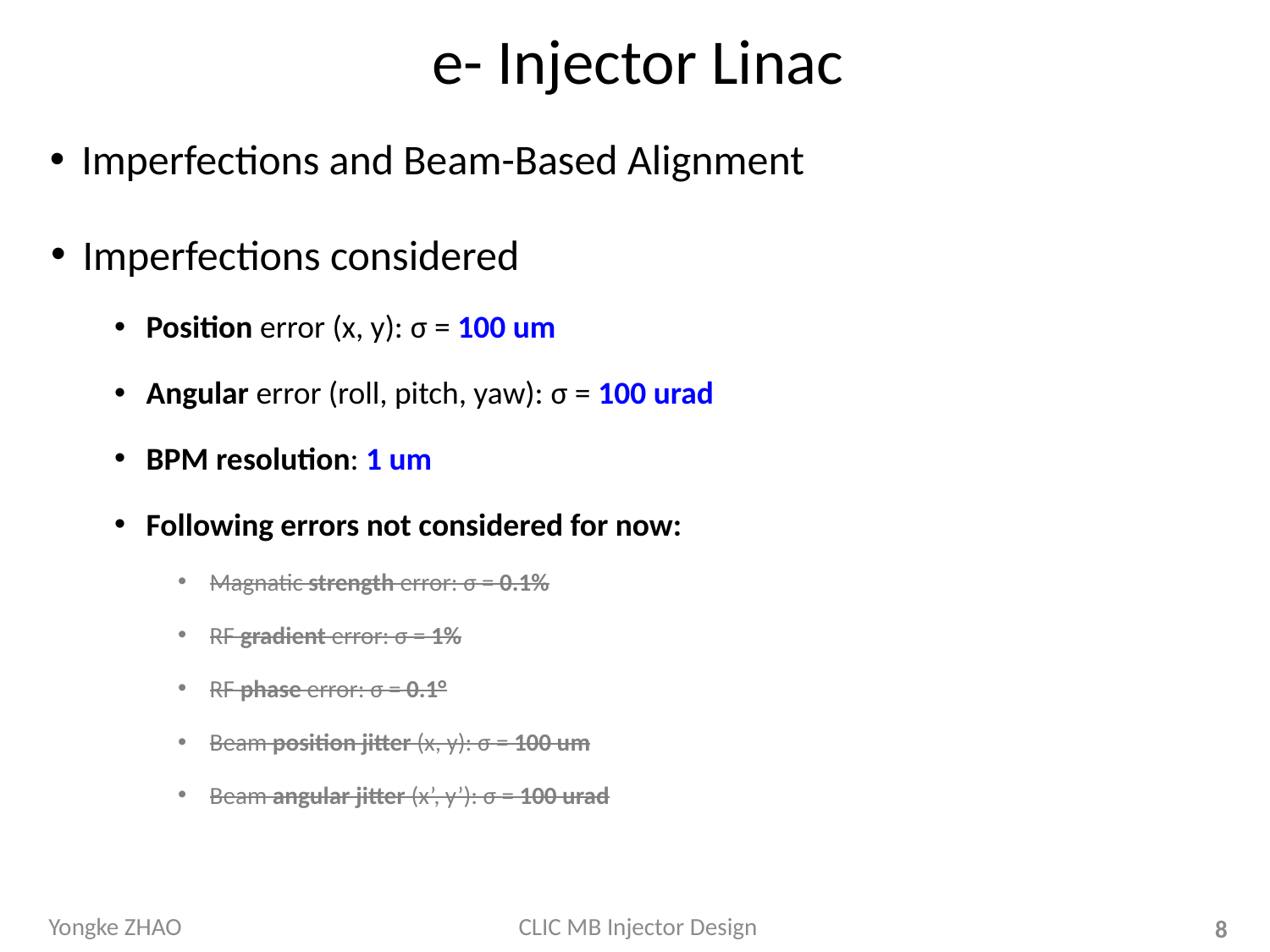

# e- Injector Linac
Imperfections and Beam-Based Alignment
Imperfections considered
Position error (x, y): σ = 100 um
Angular error (roll, pitch, yaw): σ = 100 urad
BPM resolution: 1 um
Following errors not considered for now:
Magnatic strength error: σ = 0.1%
RF gradient error: σ = 1%
RF phase error: σ = 0.1°
Beam position jitter (x, y): σ = 100 um
Beam angular jitter (x’, y’): σ = 100 urad
Yongke ZHAO
CLIC MB Injector Design
8